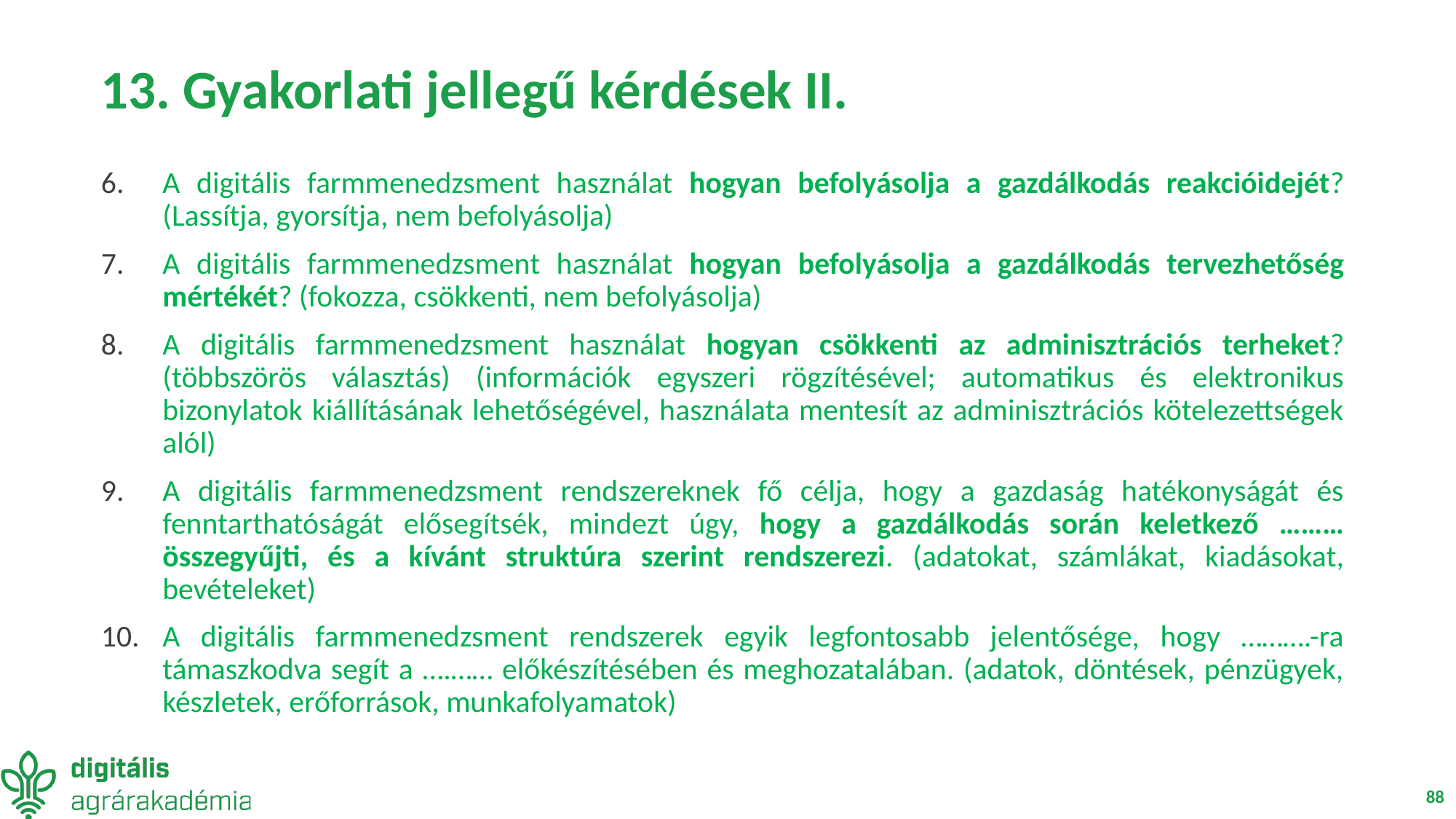

# 13. Gyakorlati jellegű kérdések II.
A digitális farmmenedzsment használat hogyan befolyásolja a gazdálkodás reakcióidejét? (Lassítja, gyorsítja, nem befolyásolja)
A digitális farmmenedzsment használat hogyan befolyásolja a gazdálkodás tervezhetőség mértékét? (fokozza, csökkenti, nem befolyásolja)
A digitális farmmenedzsment használat hogyan csökkenti az adminisztrációs terheket? (többszörös választás) (információk egyszeri rögzítésével; automatikus és elektronikus bizonylatok kiállításának lehetőségével, használata mentesít az adminisztrációs kötelezettségek alól)
A digitális farmmenedzsment rendszereknek fő célja, hogy a gazdaság hatékonyságát és fenntarthatóságát elősegítsék, mindezt úgy, hogy a gazdálkodás során keletkező ……… összegyűjti, és a kívánt struktúra szerint rendszerezi. (adatokat, számlákat, kiadásokat, bevételeket)
A digitális farmmenedzsment rendszerek egyik legfontosabb jelentősége, hogy ……….-ra támaszkodva segít a ….…… előkészítésében és meghozatalában. (adatok, döntések, pénzügyek, készletek, erőforrások, munkafolyamatok)

88